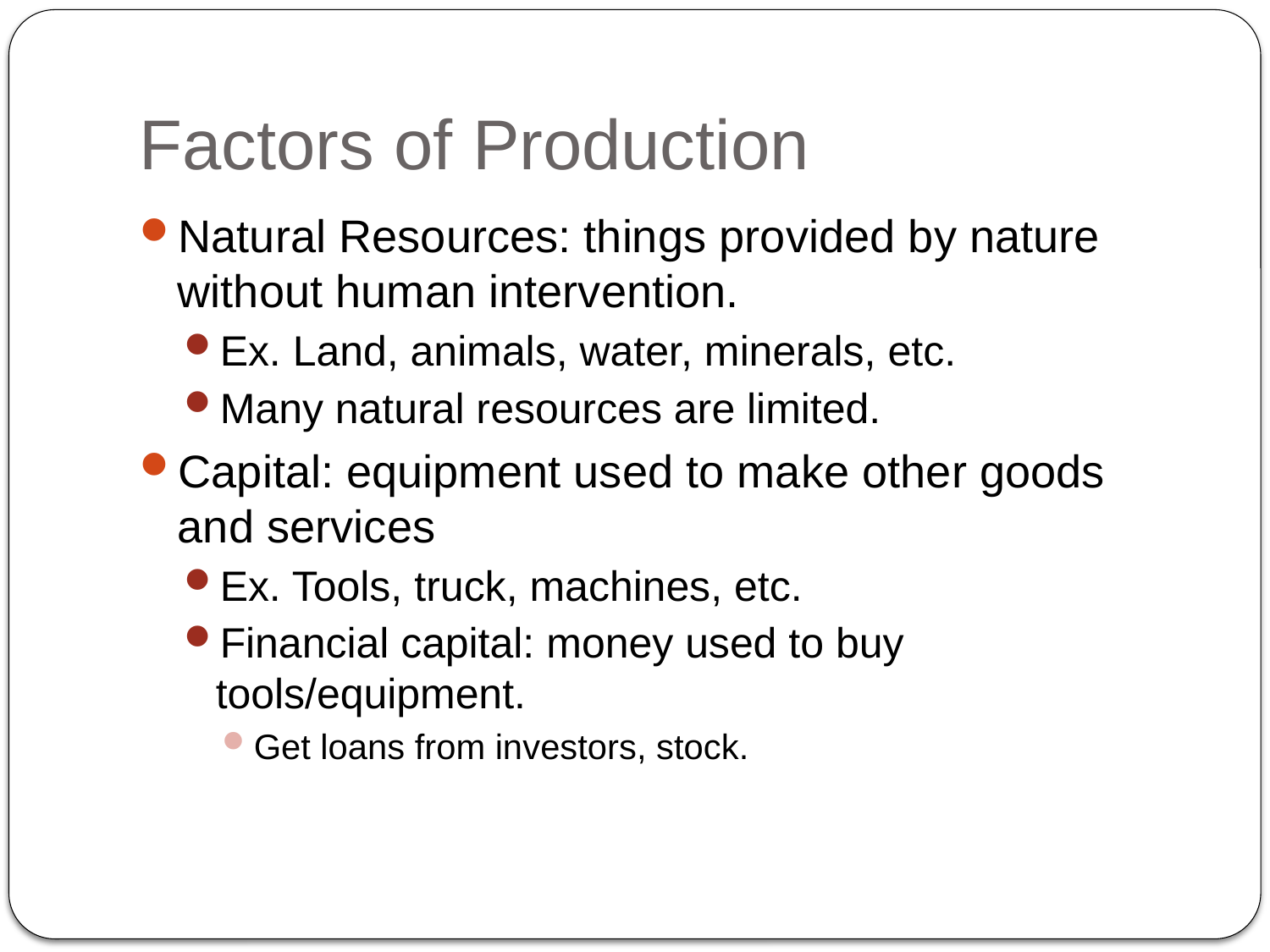

# Factors of Production
Natural Resources: things provided by nature without human intervention.
Ex. Land, animals, water, minerals, etc.
Many natural resources are limited.
Capital: equipment used to make other goods and services
Ex. Tools, truck, machines, etc.
Financial capital: money used to buy tools/equipment.
Get loans from investors, stock.